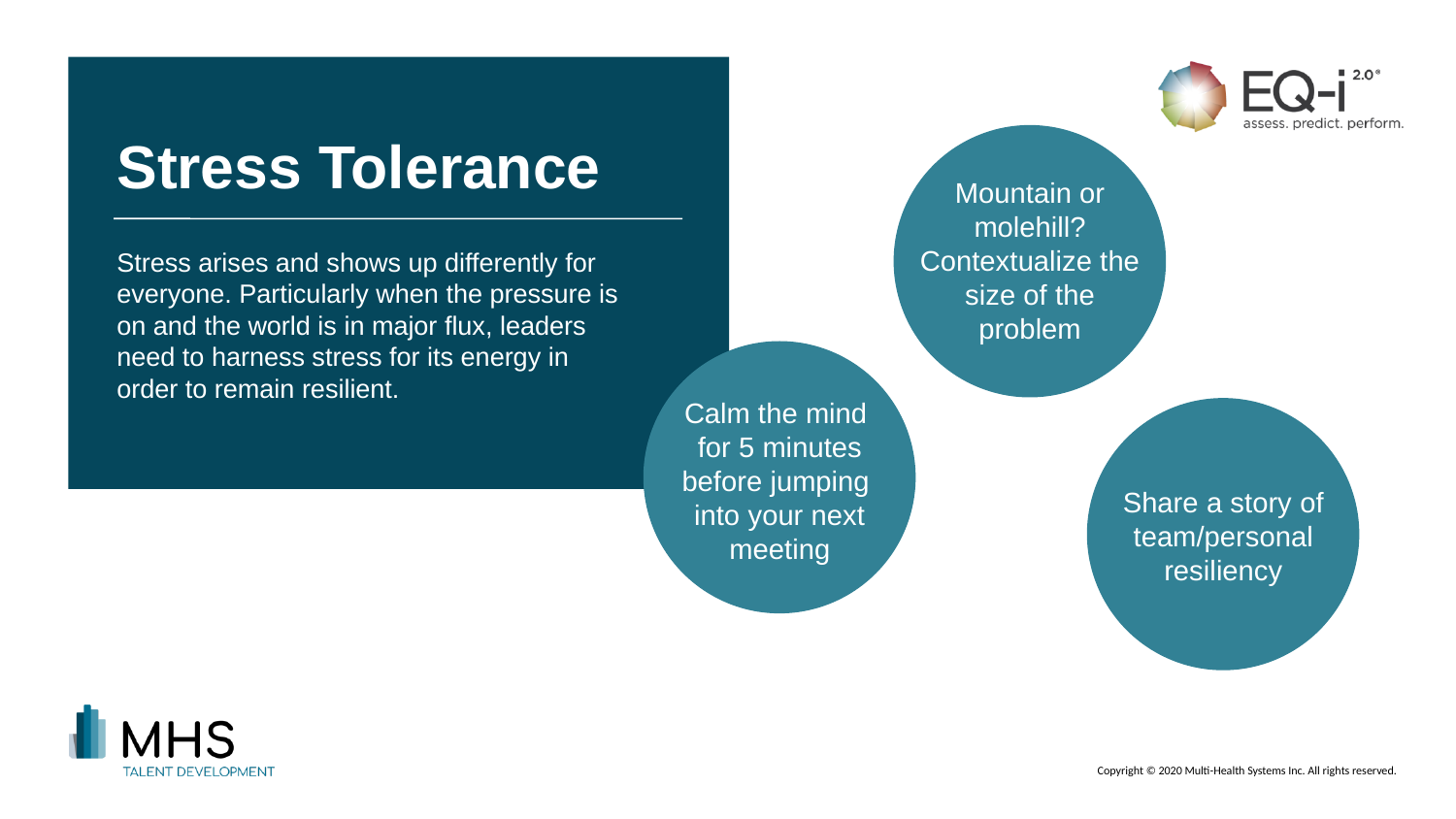

# Stress Tolerance

Mountain or molehill? Contextualize the size of the problem
Stress arises and shows up differently for everyone. Particularly when the pressure is on and the world is in major flux, leaders need to harness stress for its energy in order to remain resilient.

Calm the mind
for 5 minutes before jumping
into your next meeting

Share a story of team/personal resiliency